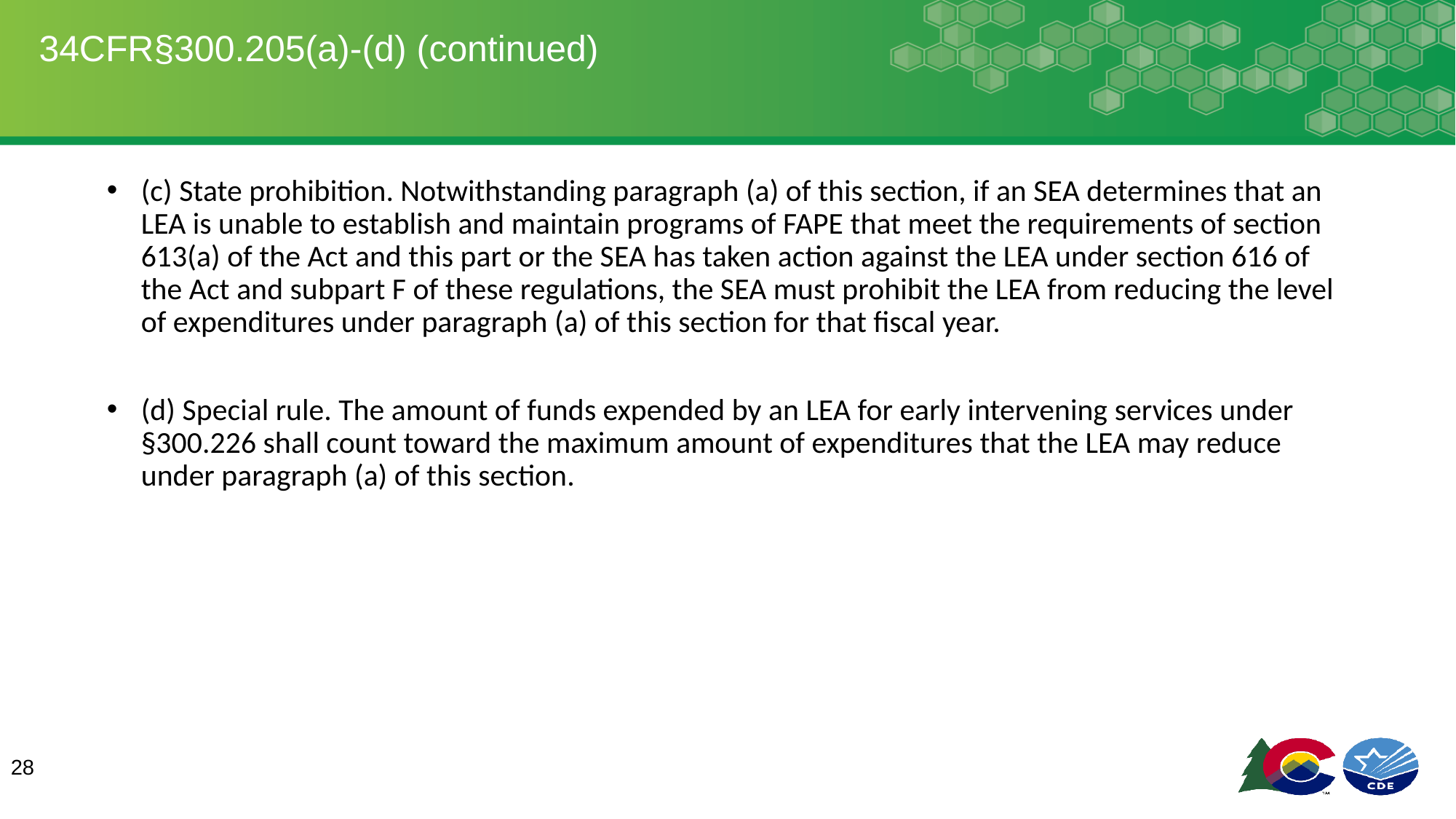

# 34CFR§300.205(a)-(d) (continued)
(c) State prohibition. Notwithstanding paragraph (a) of this section, if an SEA determines that an LEA is unable to establish and maintain programs of FAPE that meet the requirements of section 613(a) of the Act and this part or the SEA has taken action against the LEA under section 616 of the Act and subpart F of these regulations, the SEA must prohibit the LEA from reducing the level of expenditures under paragraph (a) of this section for that fiscal year.

(d) Special rule. The amount of funds expended by an LEA for early intervening services under §300.226 shall count toward the maximum amount of expenditures that the LEA may reduce under paragraph (a) of this section.

28